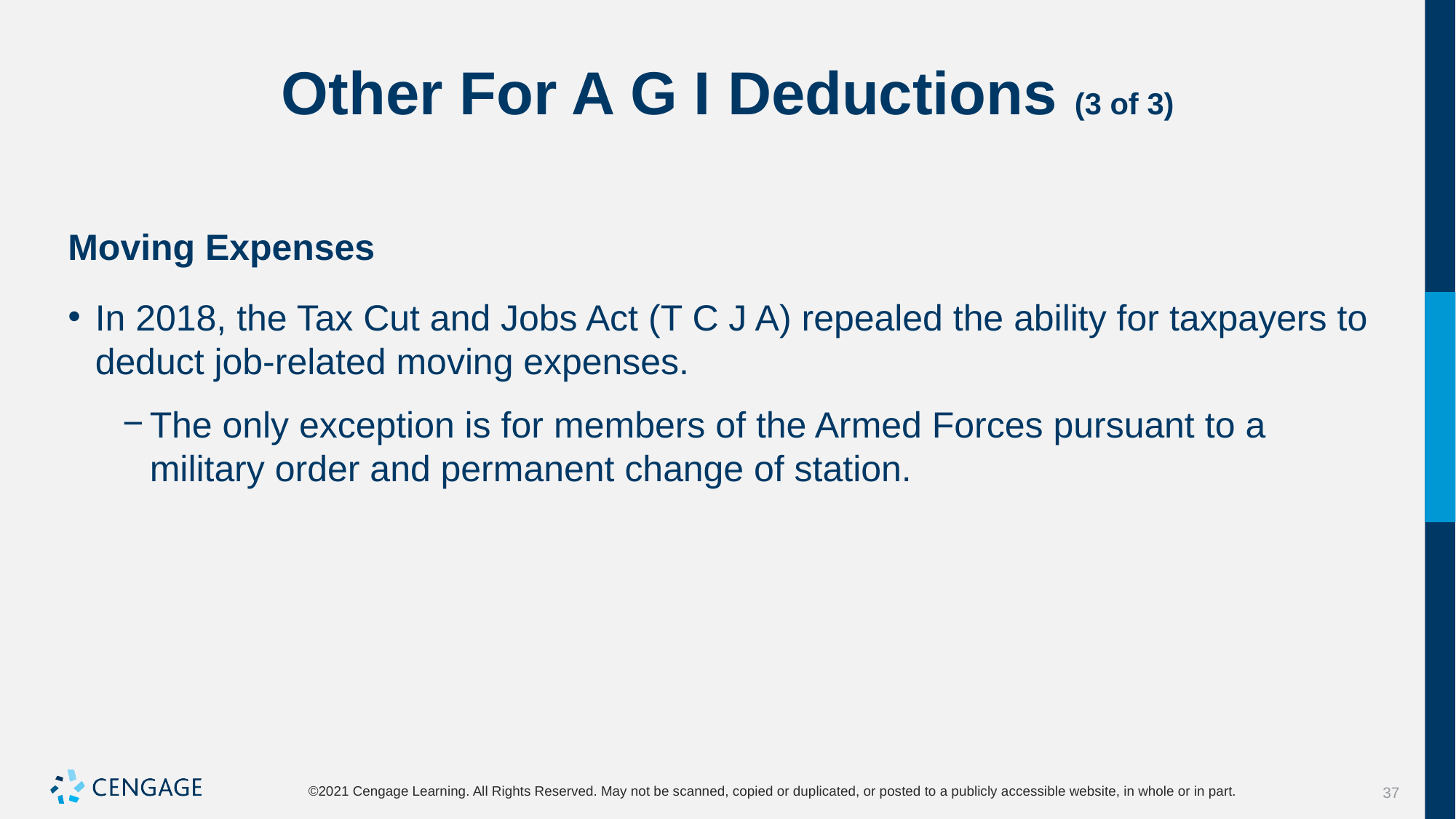

# Other For A G I Deductions (3 of 3)
Moving Expenses
In 2018, the Tax Cut and Jobs Act (T C J A) repealed the ability for taxpayers to deduct job-related moving expenses.
The only exception is for members of the Armed Forces pursuant to a military order and permanent change of station.